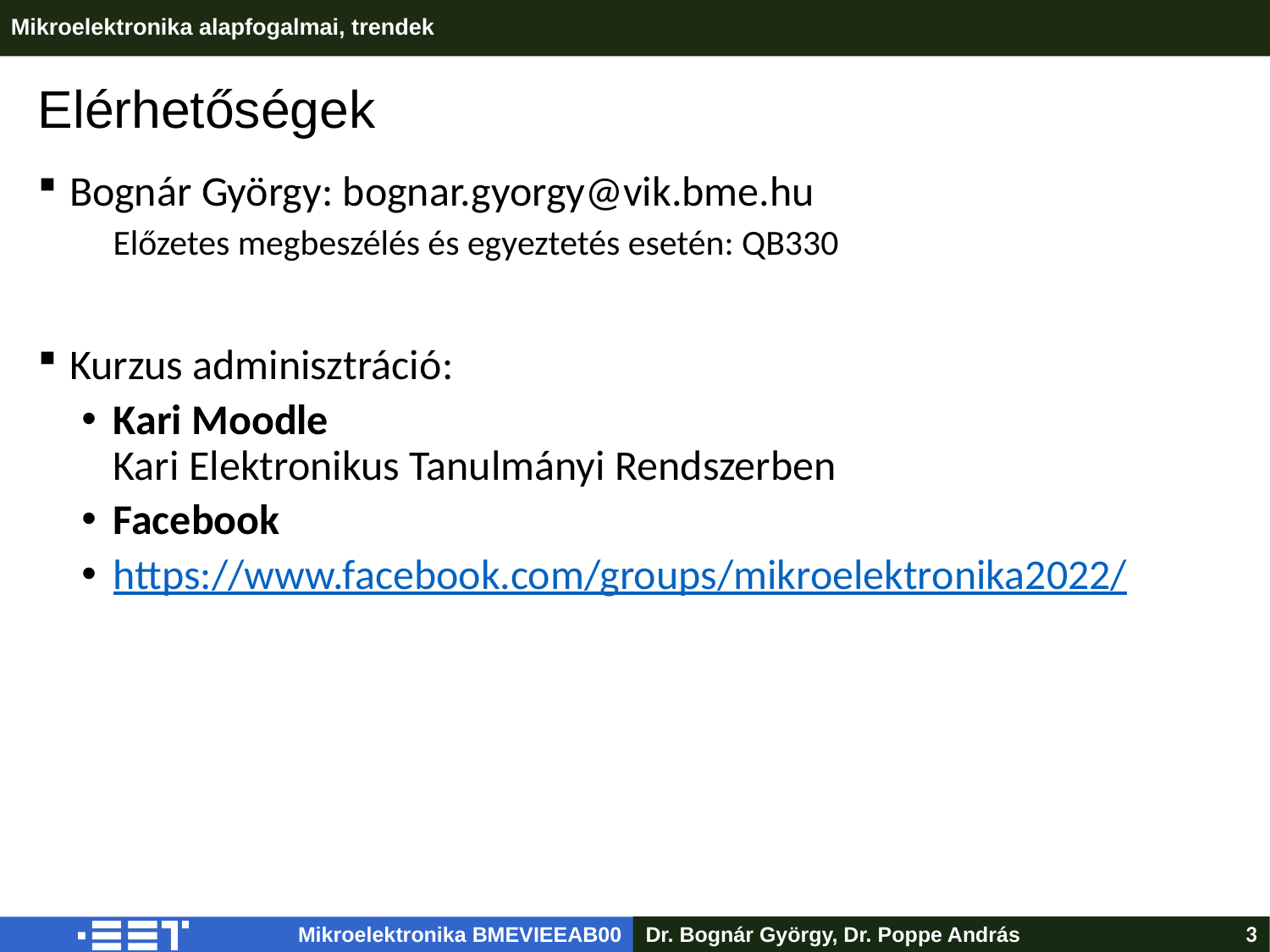

# Elérhetőségek
Bognár György: bognar.gyorgy@vik.bme.hu
Előzetes megbeszélés és egyeztetés esetén: QB330

Kurzus adminisztráció:
Kari Moodle
Kari Elektronikus Tanulmányi Rendszerben
Facebook
https://www.facebook.com/groups/mikroelektronika2022/

Dr. Bognár György, Dr. Poppe András
3